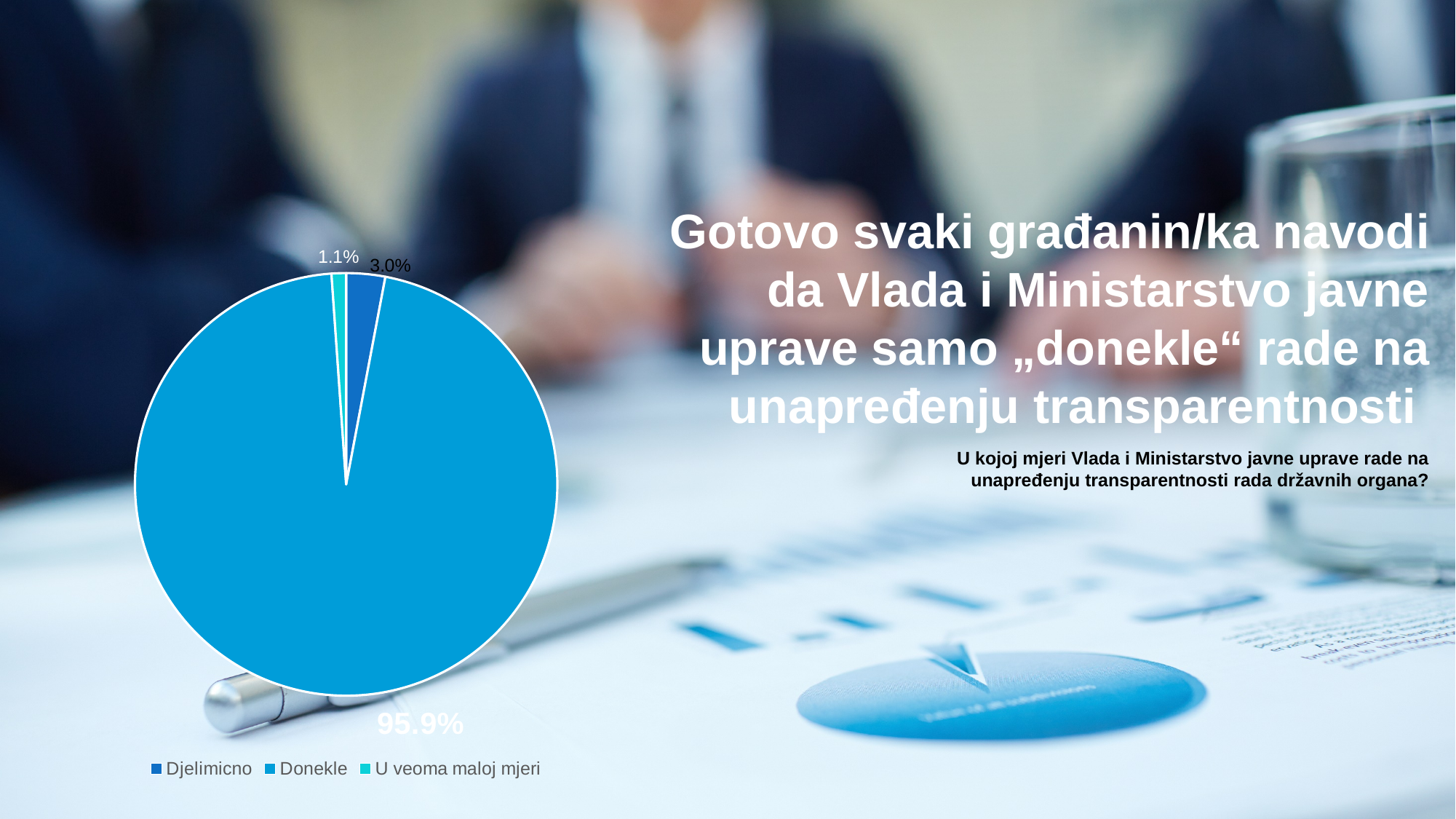

Gotovo svaki građanin/ka navodi da Vlada i Ministarstvo javne uprave samo „donekle“ rade na unapređenju transparentnosti

[unsupported chart]

U kojoj mjeri Vlada i Ministarstvo javne uprave rade na unapređenju transparentnosti rada državnih organa?